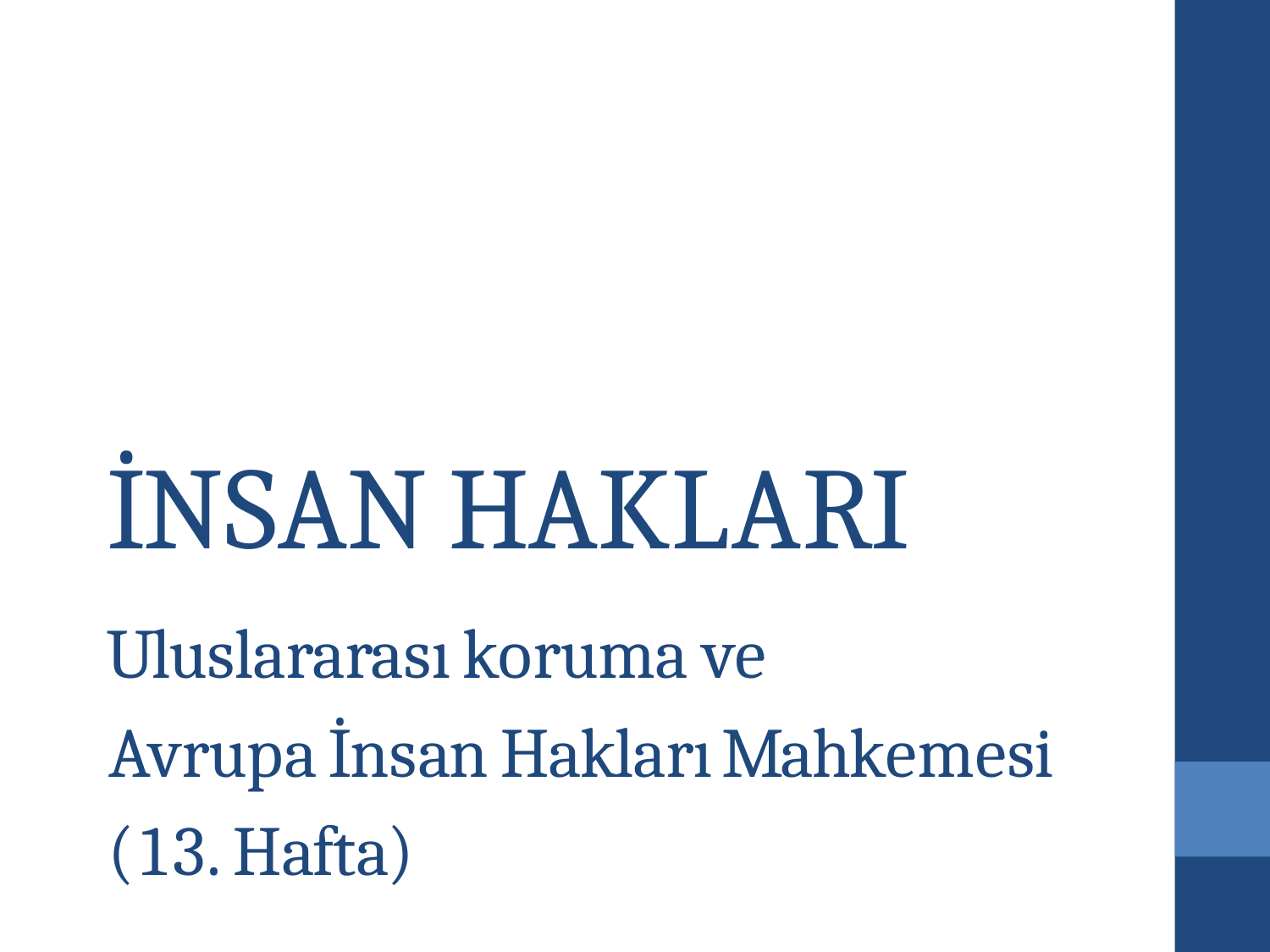

# İNSAN HAKLARI
Uluslararası koruma ve
Avrupa İnsan Hakları Mahkemesi
(13. Hafta)